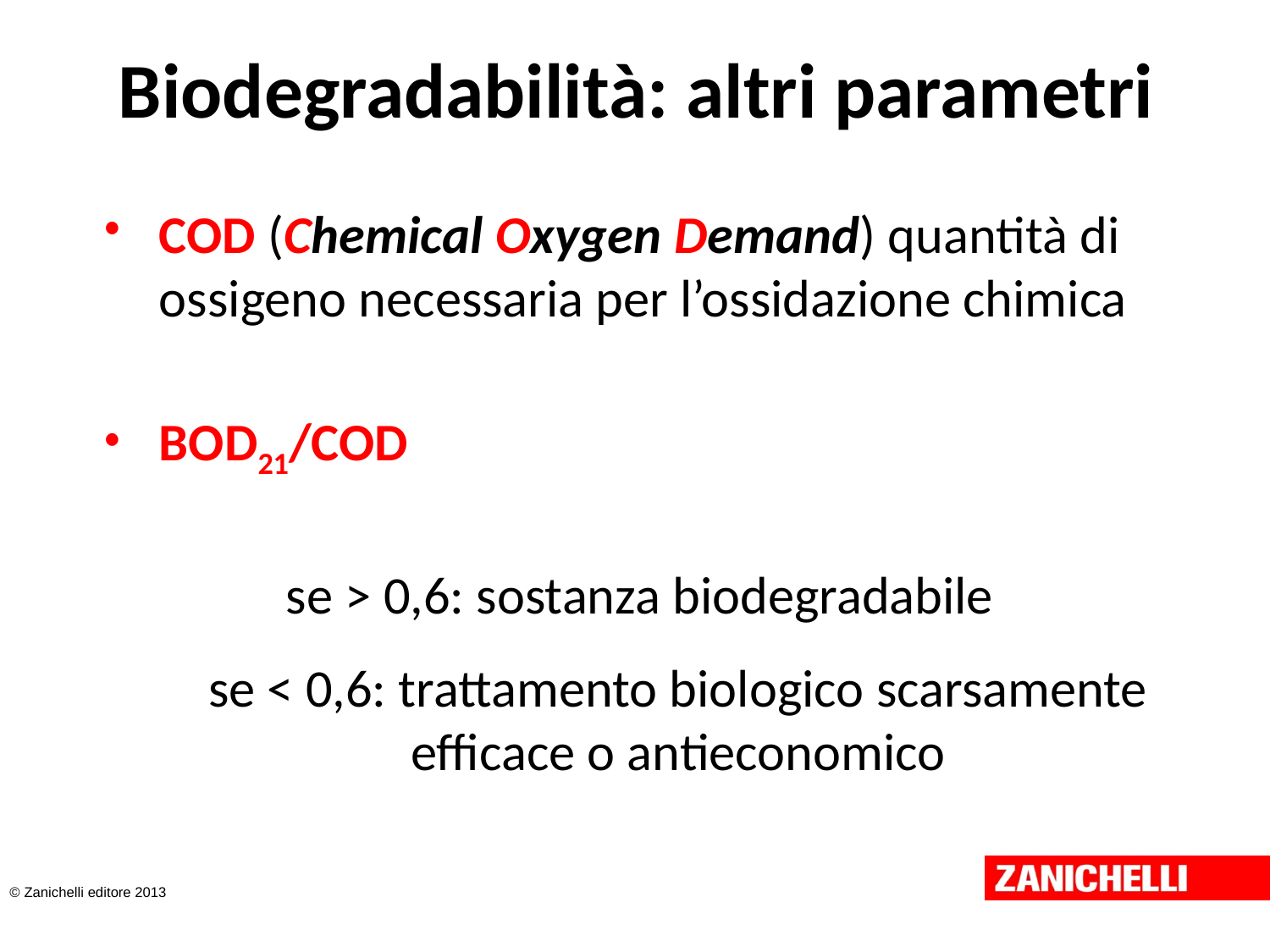

# Biodegradabilità: altri parametri
COD (Chemical Oxygen Demand) quantità di ossigeno necessaria per l’ossidazione chimica

BOD21/COD

		se > 0,6: sostanza biodegradabile
  	se < 0,6: trattamento biologico scarsamente efficace o antieconomico